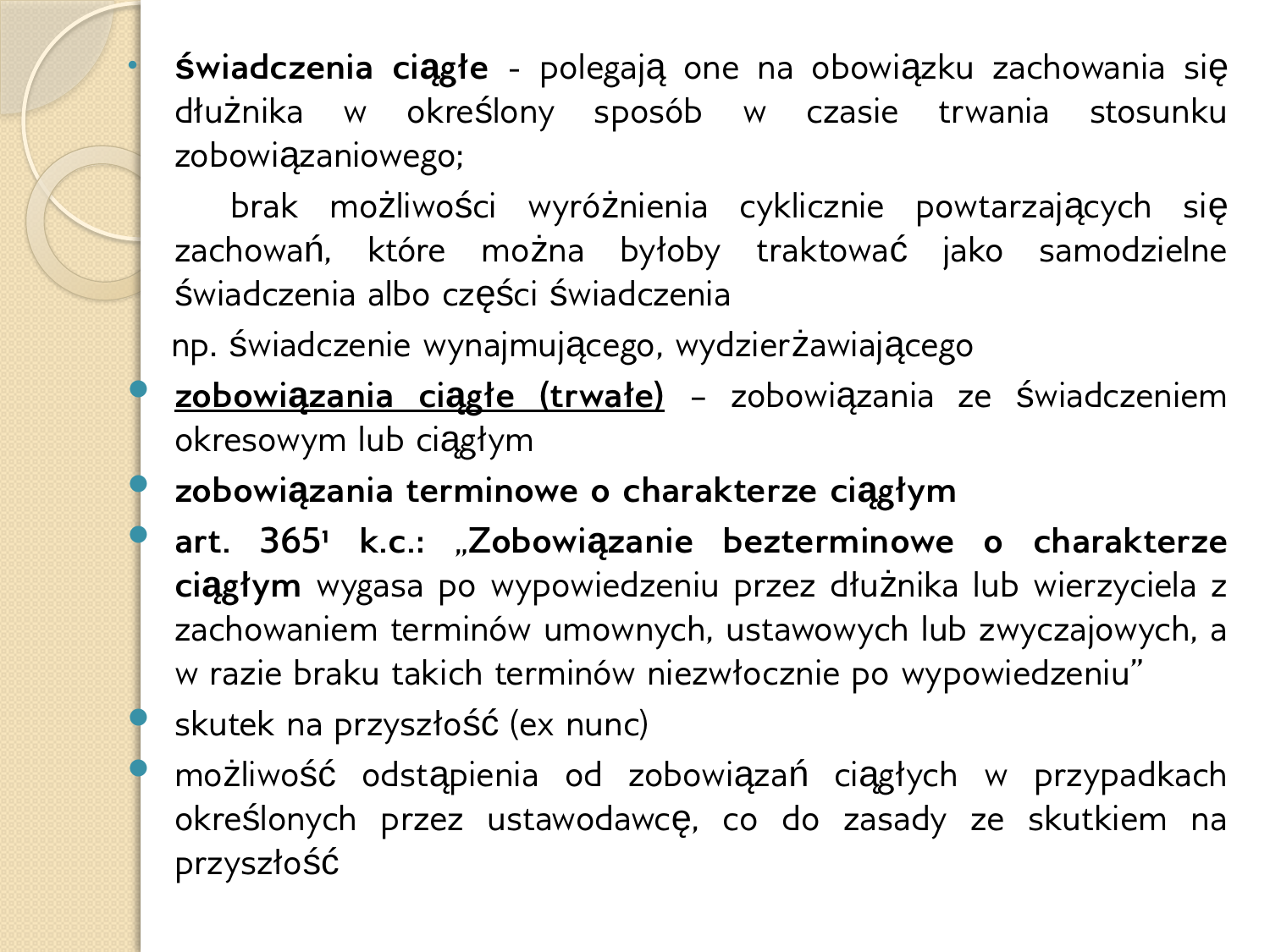

świadczenia ciągłe - polegają one na obowiązku zachowania się dłużnika w określony sposób w czasie trwania stosunku zobowiązaniowego;
   brak możliwości wyróżnienia cyklicznie powtarzających się zachowań, które można byłoby traktować jako samodzielne świadczenia albo części świadczenia
   np. świadczenie wynajmującego, wydzierżawiającego
zobowiązania ciągłe (trwałe) – zobowiązania ze świadczeniem okresowym lub ciągłym
zobowiązania terminowe o charakterze ciągłym
art. 365¹ k.c.: „Zobowiązanie bezterminowe o charakterze ciągłym wygasa po wypowiedzeniu przez dłużnika lub wierzyciela z zachowaniem terminów umownych, ustawowych lub zwyczajowych, a w razie braku takich terminów niezwłocznie po wypowiedzeniu”
skutek na przyszłość (ex nunc)
możliwość odstąpienia od zobowiązań ciągłych w przypadkach określonych przez ustawodawcę, co do zasady ze skutkiem na przyszłość